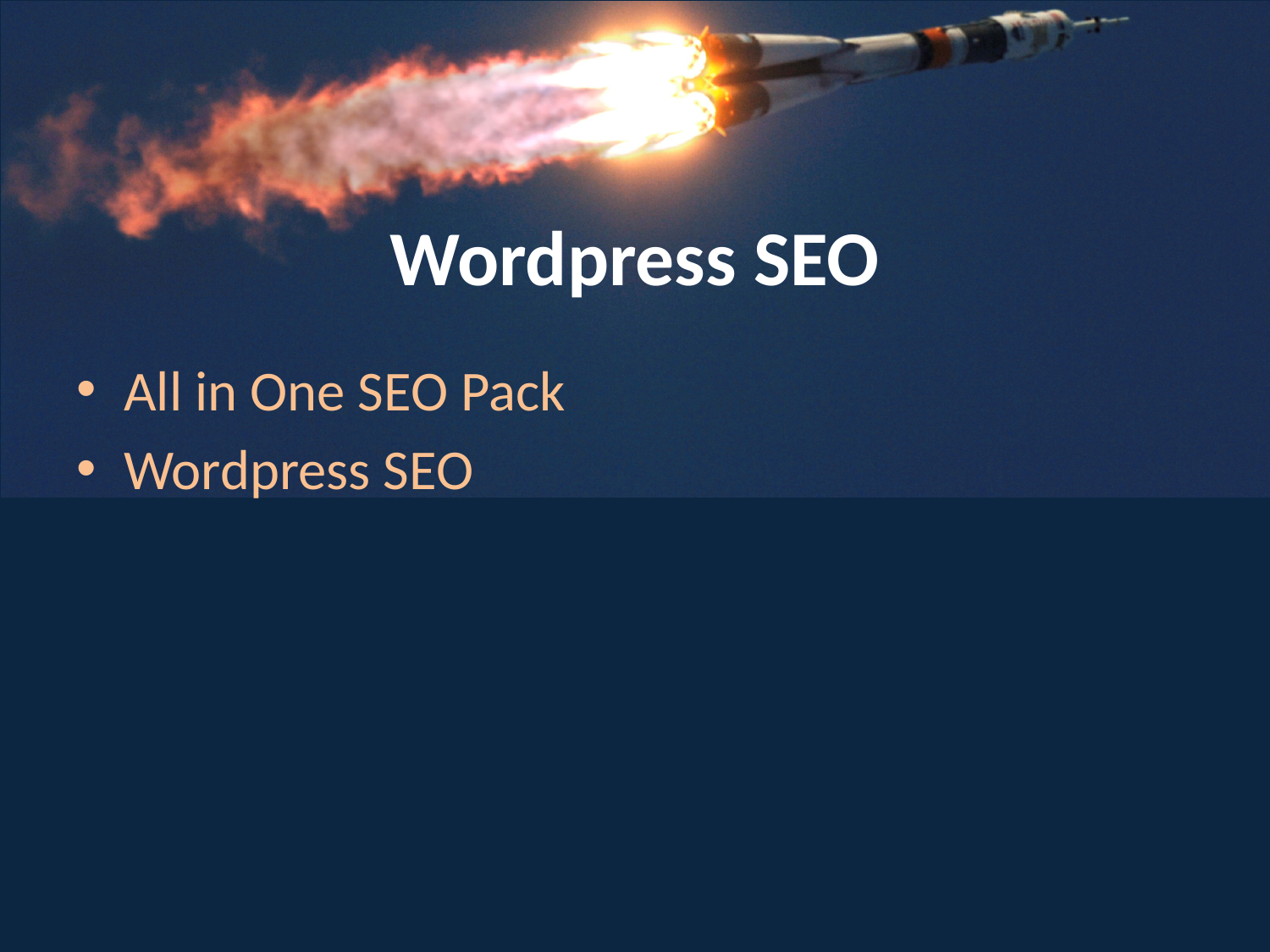

# Wordpress SEO
All in One SEO Pack
Wordpress SEO